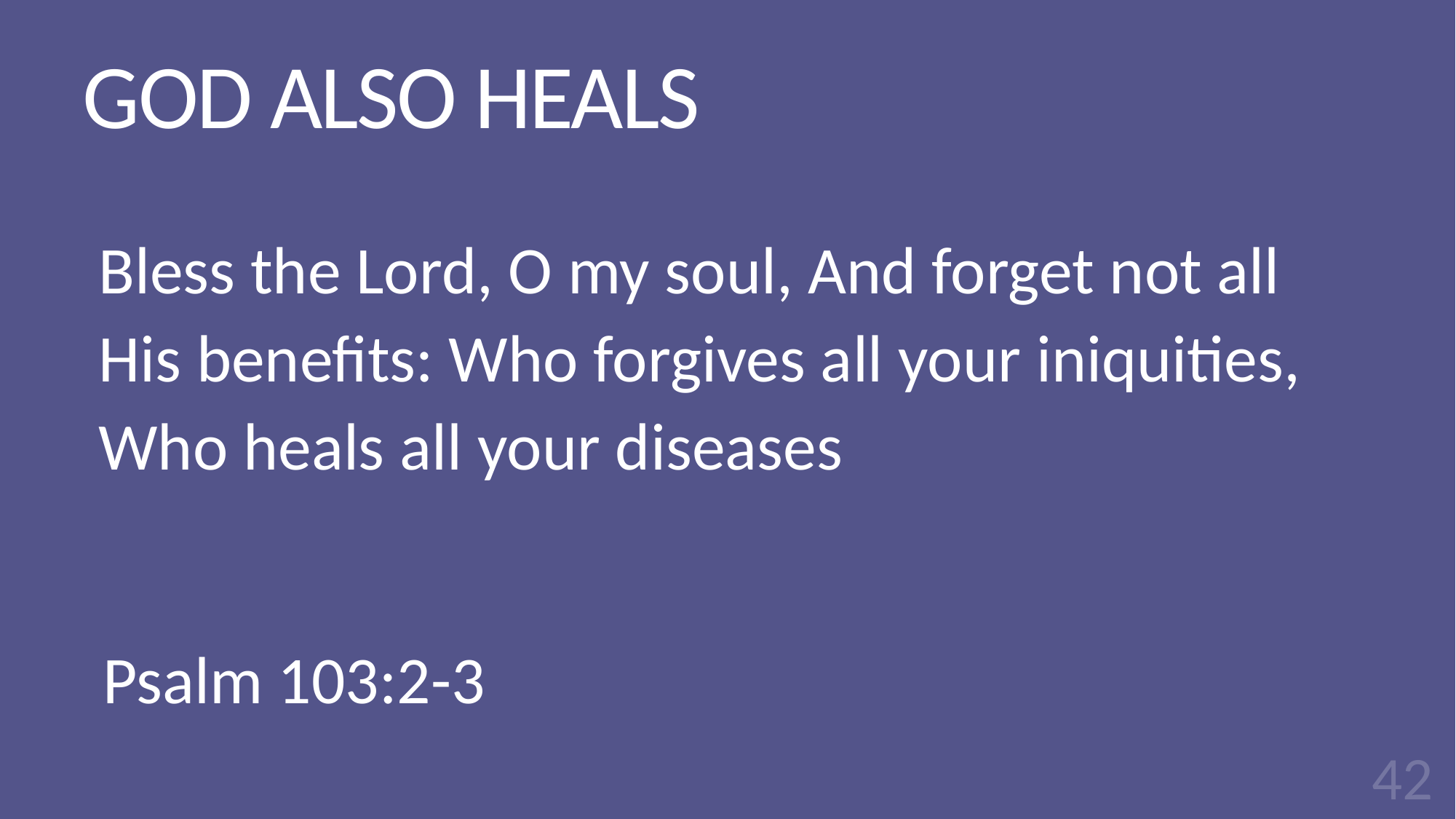

# GOD ALSO HEALS
Bless the Lord, O my soul, And forget not all
His benefits: Who forgives all your iniquities,
Who heals all your diseases
Psalm 103:2-3
42